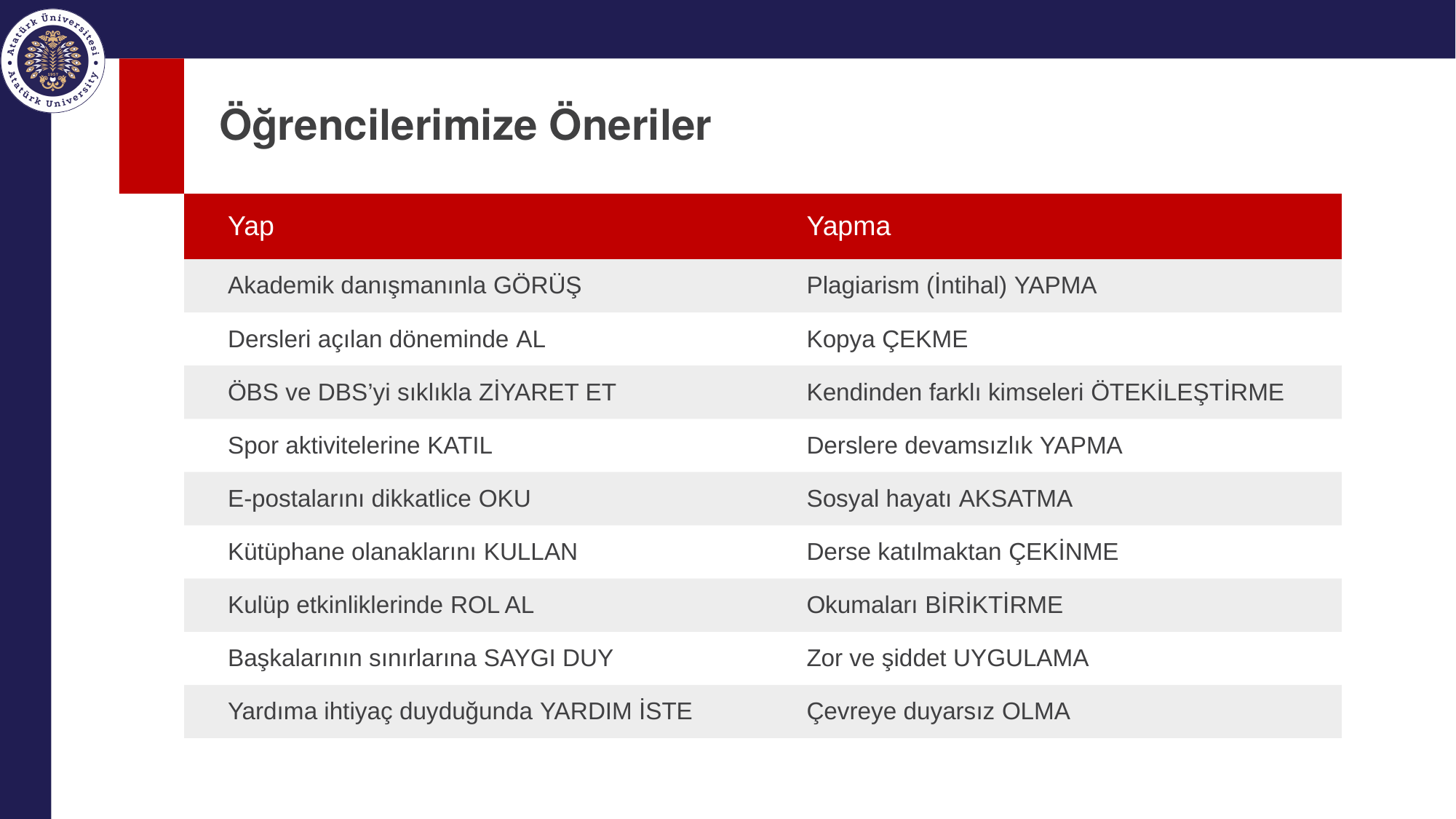

# Öğrencilerimize Öneriler
| Yap | Yapma |
| --- | --- |
| Akademik danışmanınla GÖRÜŞ | Plagiarism (İntihal) YAPMA |
| Dersleri açılan döneminde AL | Kopya ÇEKME |
| ÖBS ve DBS’yi sıklıkla ZİYARET ET | Kendinden farklı kimseleri ÖTEKİLEŞTİRME |
| Spor aktivitelerine KATIL | Derslere devamsızlık YAPMA |
| E-postalarını dikkatlice OKU | Sosyal hayatı AKSATMA |
| Kütüphane olanaklarını KULLAN | Derse katılmaktan ÇEKİNME |
| Kulüp etkinliklerinde ROL AL | Okumaları BİRİKTİRME |
| Başkalarının sınırlarına SAYGI DUY | Zor ve şiddet UYGULAMA |
| Yardıma ihtiyaç duyduğunda YARDIM İSTE | Çevreye duyarsız OLMA |